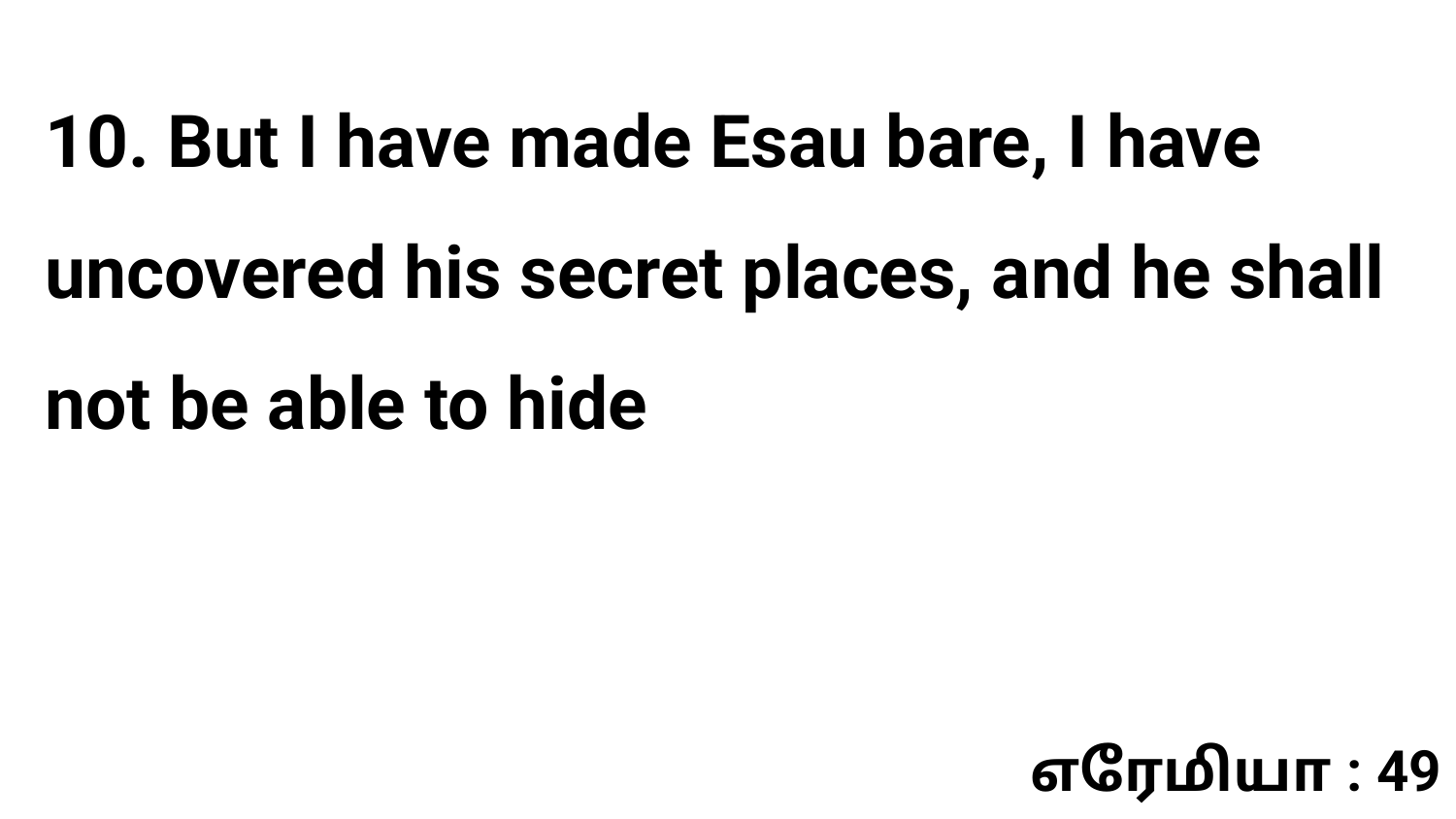

10. But I have made Esau bare, I have uncovered his secret places, and he shall not be able to hide
எரேமியா : 49